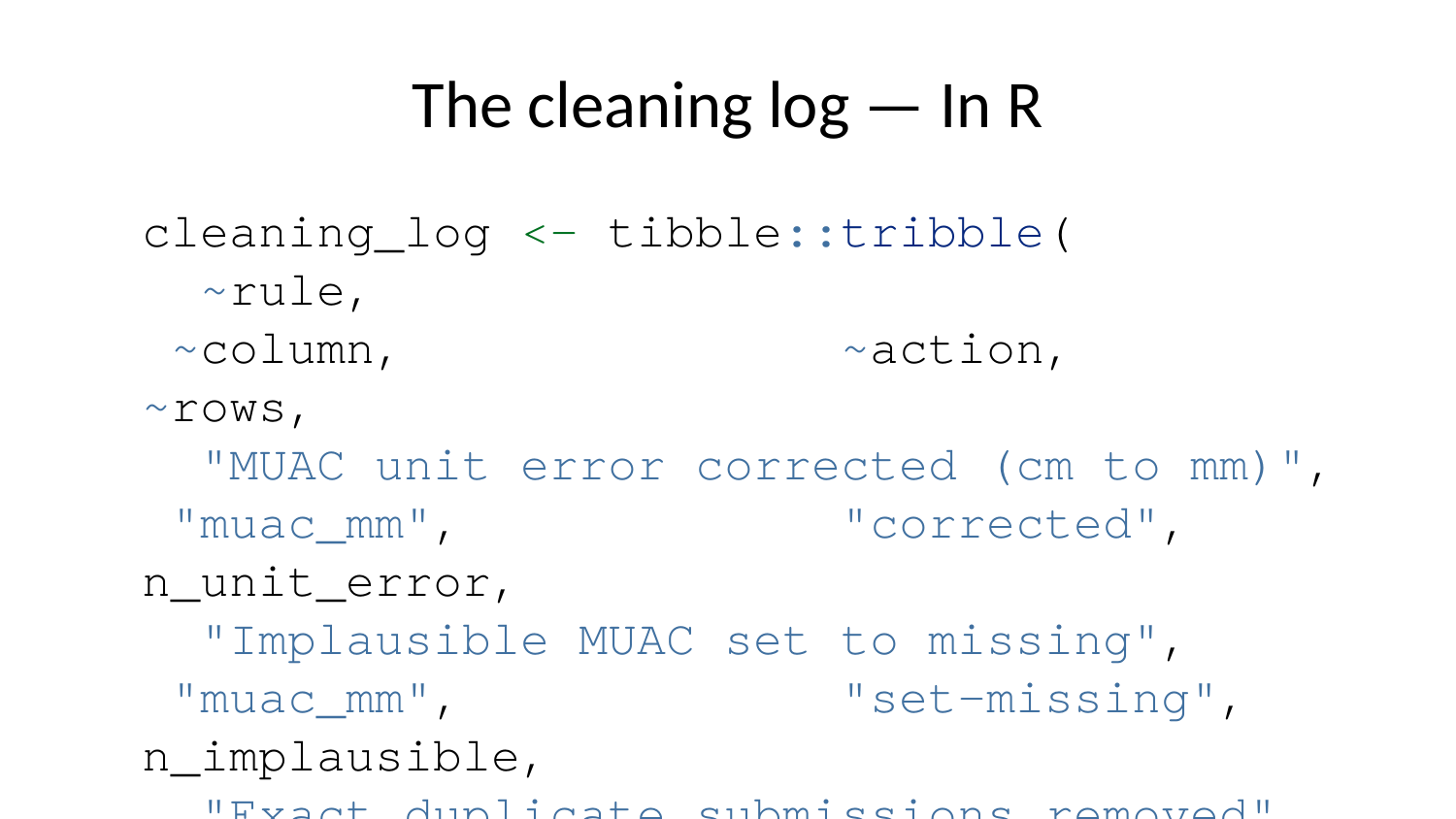

# The cleaning log — In R
cleaning_log <- tibble::tribble(
  ~rule,                                    ~column,               ~action,       ~rows,
  "MUAC unit error corrected (cm to mm)",   "muac_mm",             "corrected",   n_unit_error,
  "Implausible MUAC set to missing",        "muac_mm",             "set-missing", n_implausible,
  "Exact duplicate submissions removed",    "all",                 "dropped",     n_exact_dupes,
  "Suspected re-registration flagged",      "suspected_duplicate", "flagged",     n_suspected,
  "Oedema coding harmonised",               "oedema",              "corrected",   n_oedema_missing,
  "Missing age retained",                   "age_months",          "kept",        sum(is.na(muac$age_months))
)
readr::write_csv(cleaning_log, "output/tables/cleaning-log.csv")
cleaning_log